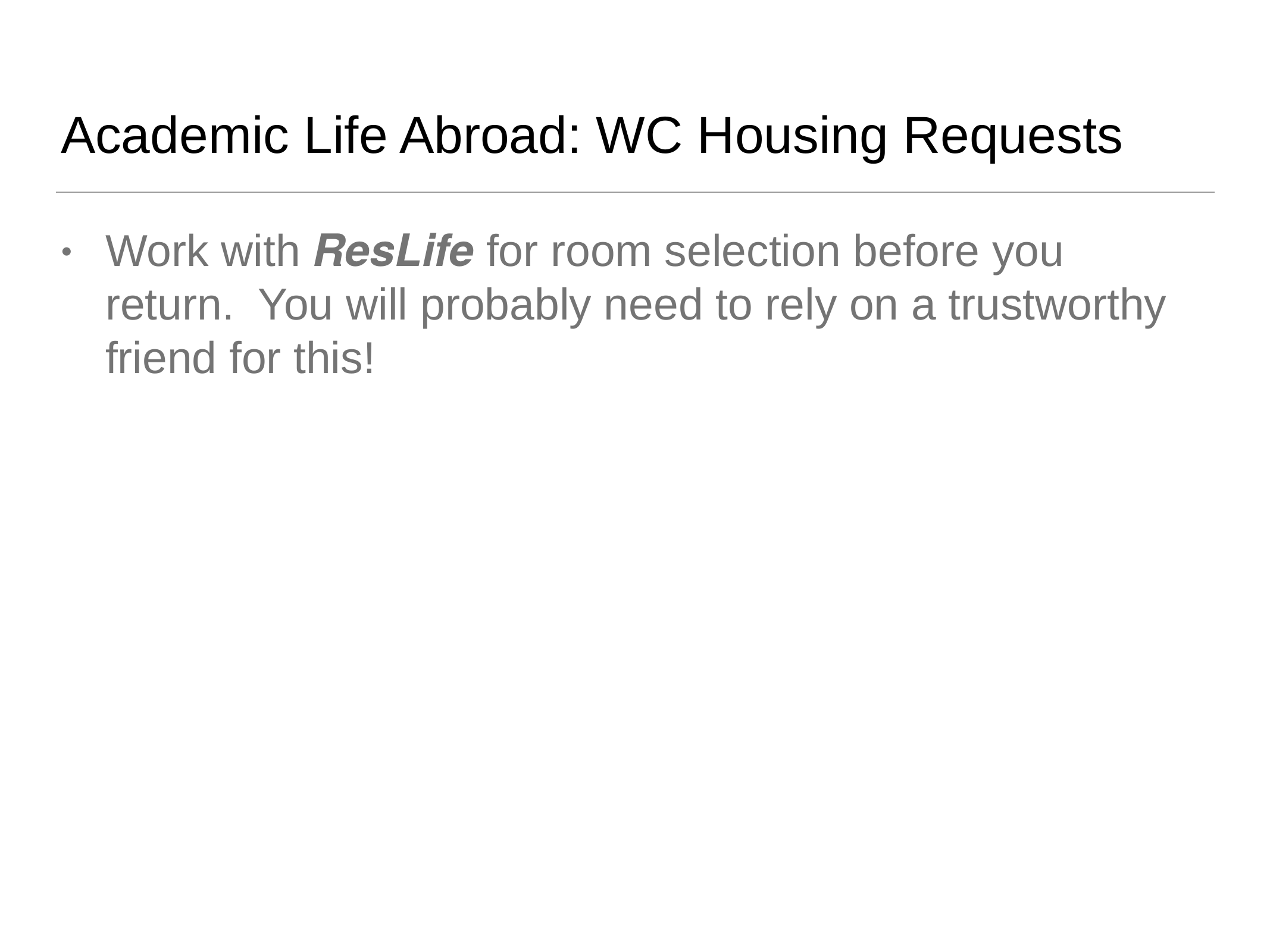

# Academic Life Abroad: WC Housing Requests
Work with ResLife for room selection before you return.  You will probably need to rely on a trustworthy friend for this!